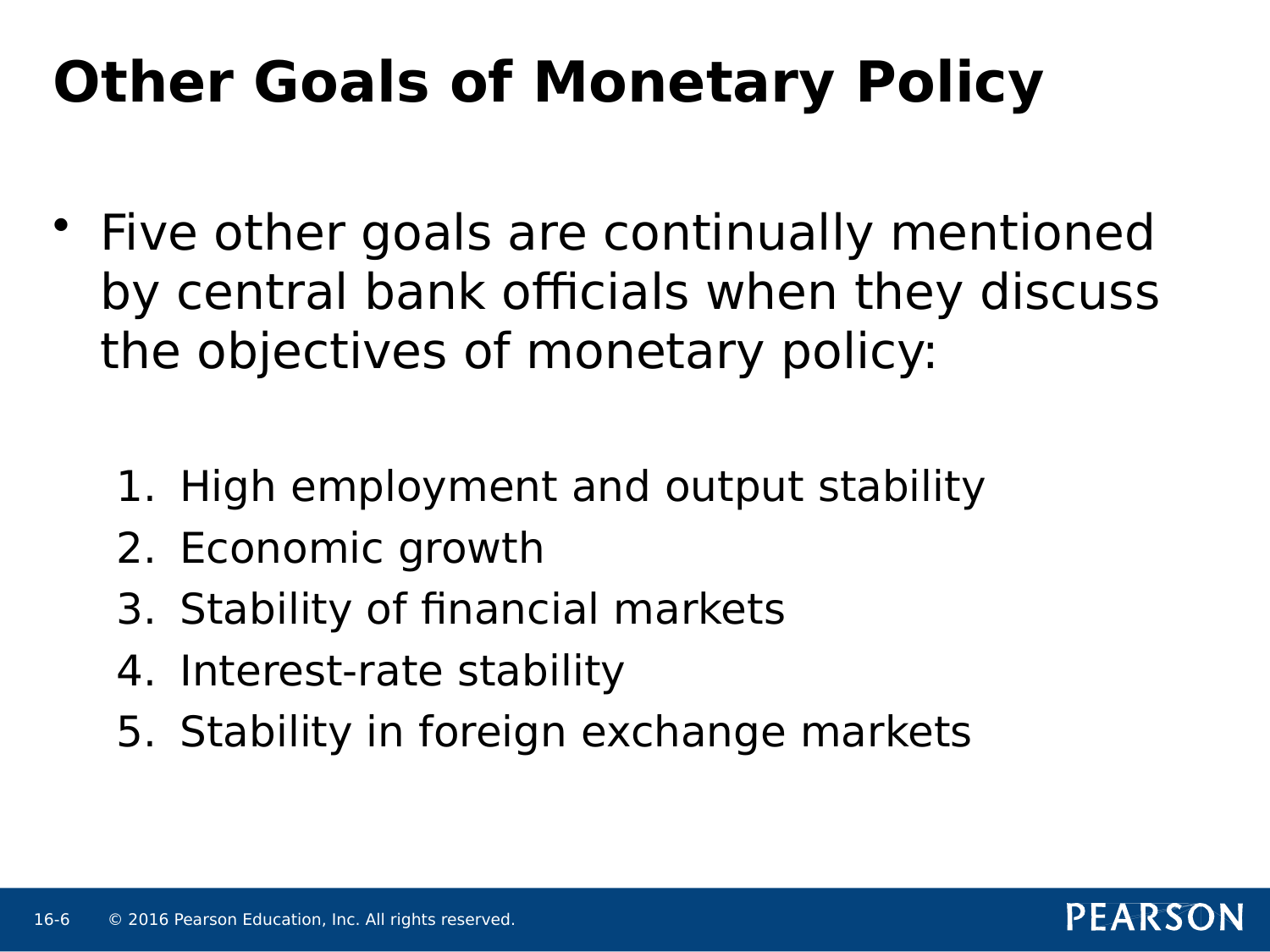

# Other Goals of Monetary Policy
Five other goals are continually mentioned by central bank officials when they discuss the objectives of monetary policy:

High employment and output stability
Economic growth
Stability of financial markets
Interest-rate stability
Stability in foreign exchange markets